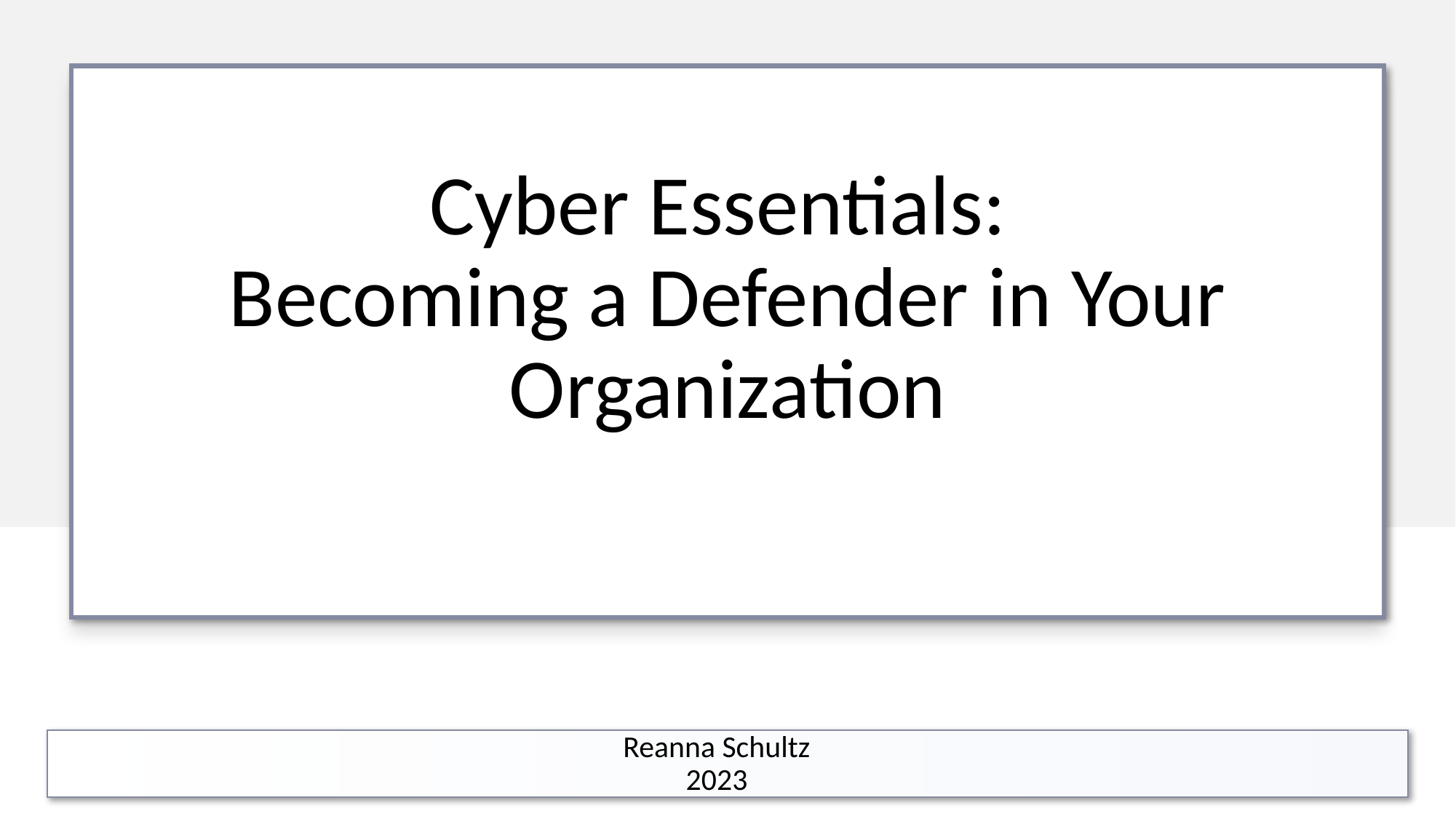

# Cyber Essentials: Becoming a Defender in Your Organization
Reanna Schultz
2023